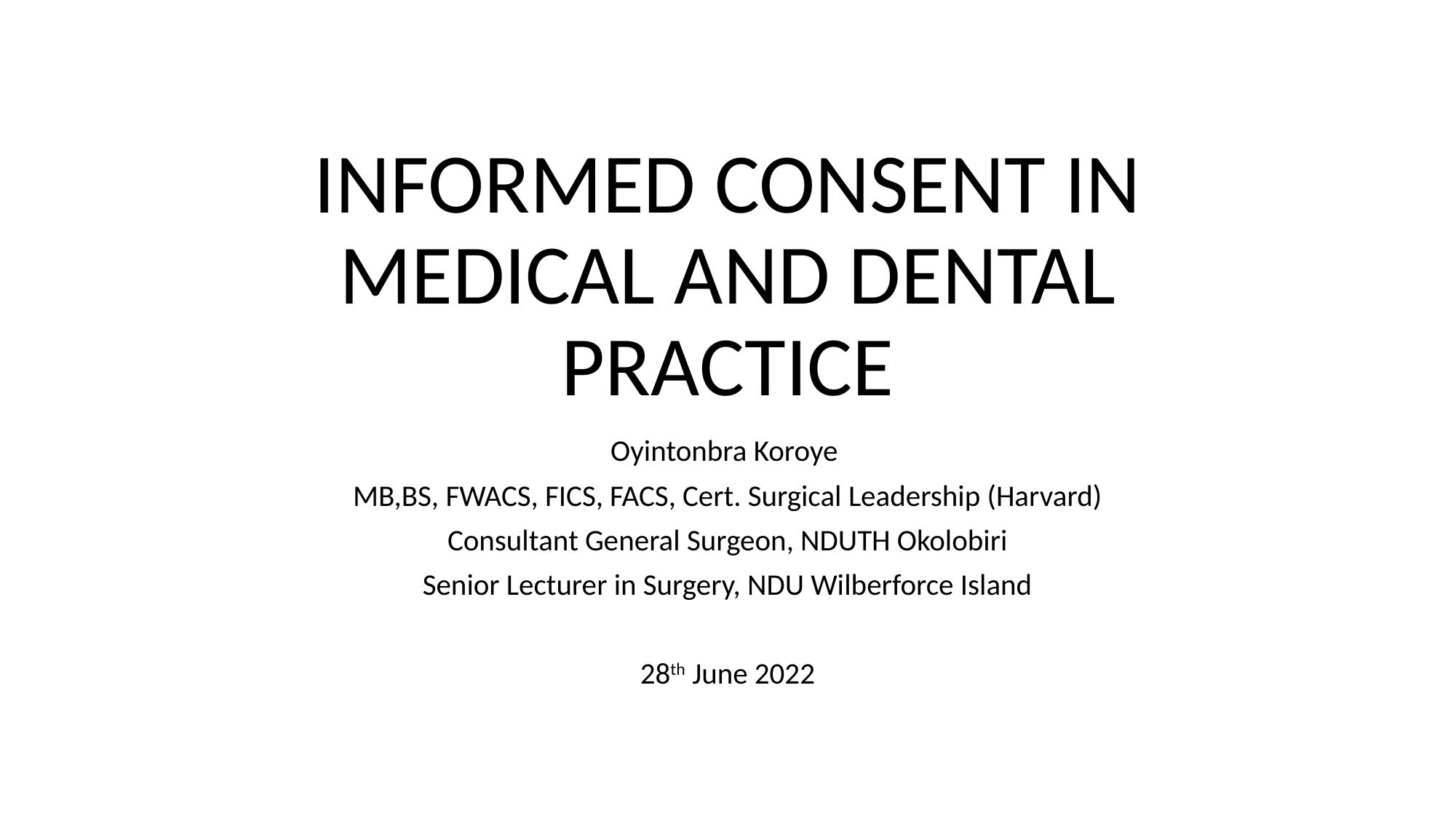

# INFORMED CONSENT IN MEDICAL AND DENTAL PRACTICE
Oyintonbra Koroye
MB,BS, FWACS, FICS, FACS, Cert. Surgical Leadership (Harvard)
Consultant General Surgeon, NDUTH Okolobiri
Senior Lecturer in Surgery, NDU Wilberforce Island

28th June 2022